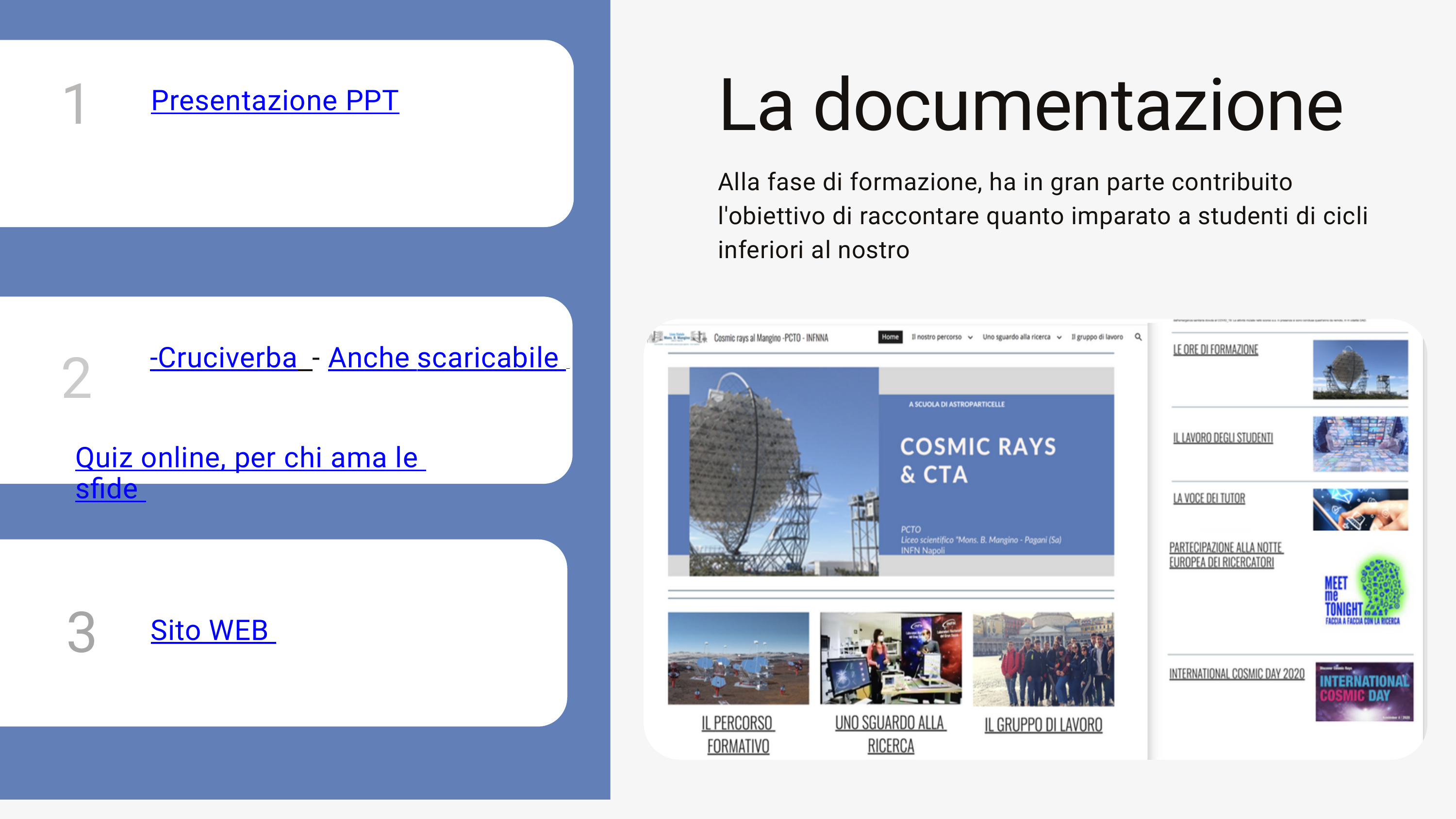

La documentazione
Alla fase di formazione, ha in gran parte contribuito l'obiettivo di raccontare quanto imparato a studenti di cicli inferiori al nostro
1
Presentazione PPT

2
-Cruciverba  - Anche scaricabile
       Quiz online, per chi ama le sfide

3
Sito WEB